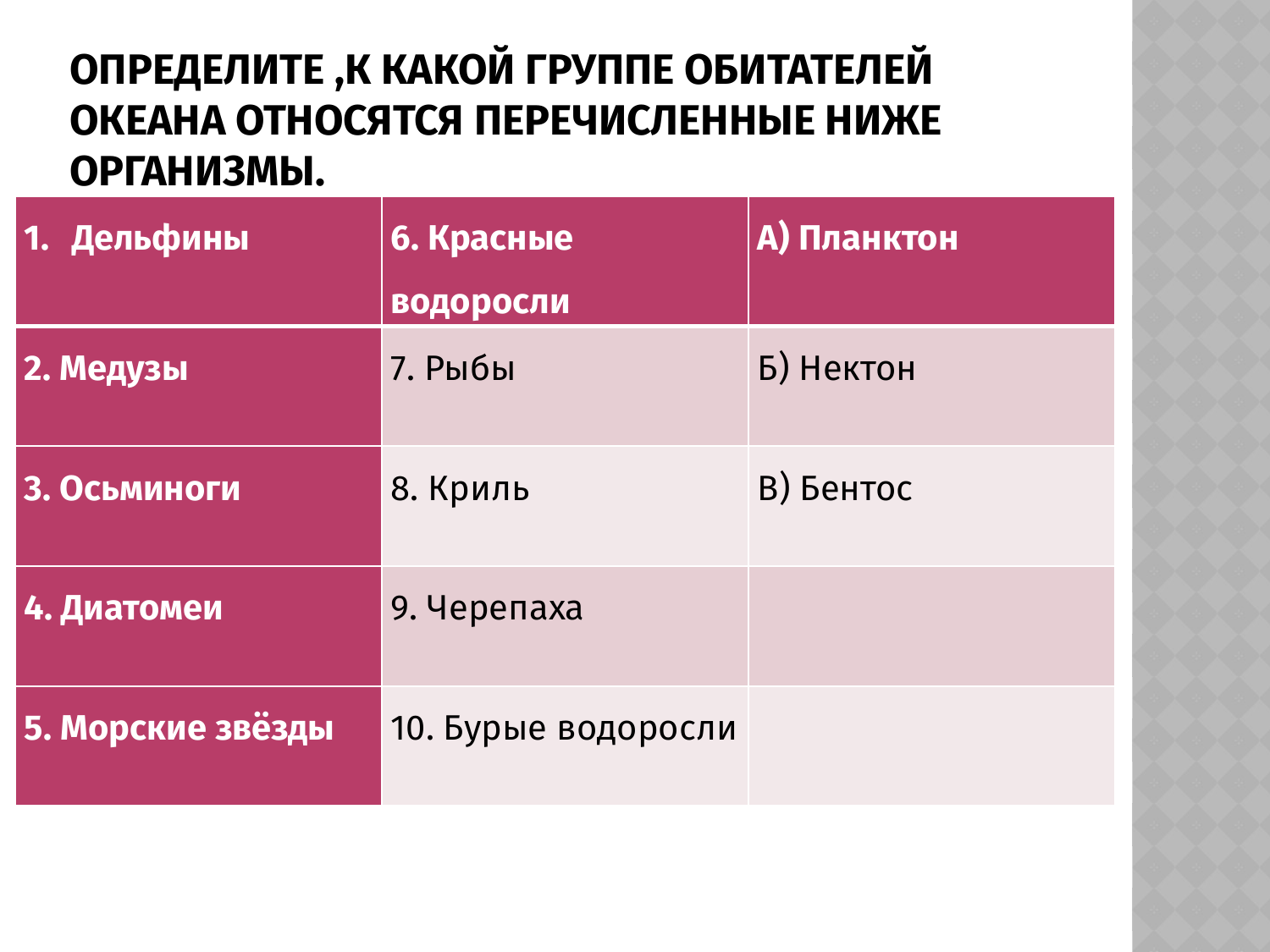

# Определите ,к какой группе обитателей океана относятся перечисленные ниже организмы.
| Дельфины | 6. Красные водоросли | А) Планктон |
| --- | --- | --- |
| 2. Медузы | 7. Рыбы | Б) Нектон |
| 3. Осьминоги | 8. Криль | В) Бентос |
| 4. Диатомеи | 9. Черепаха |  |
| 5. Морские звёзды | 10. Бурые водоросли |  |